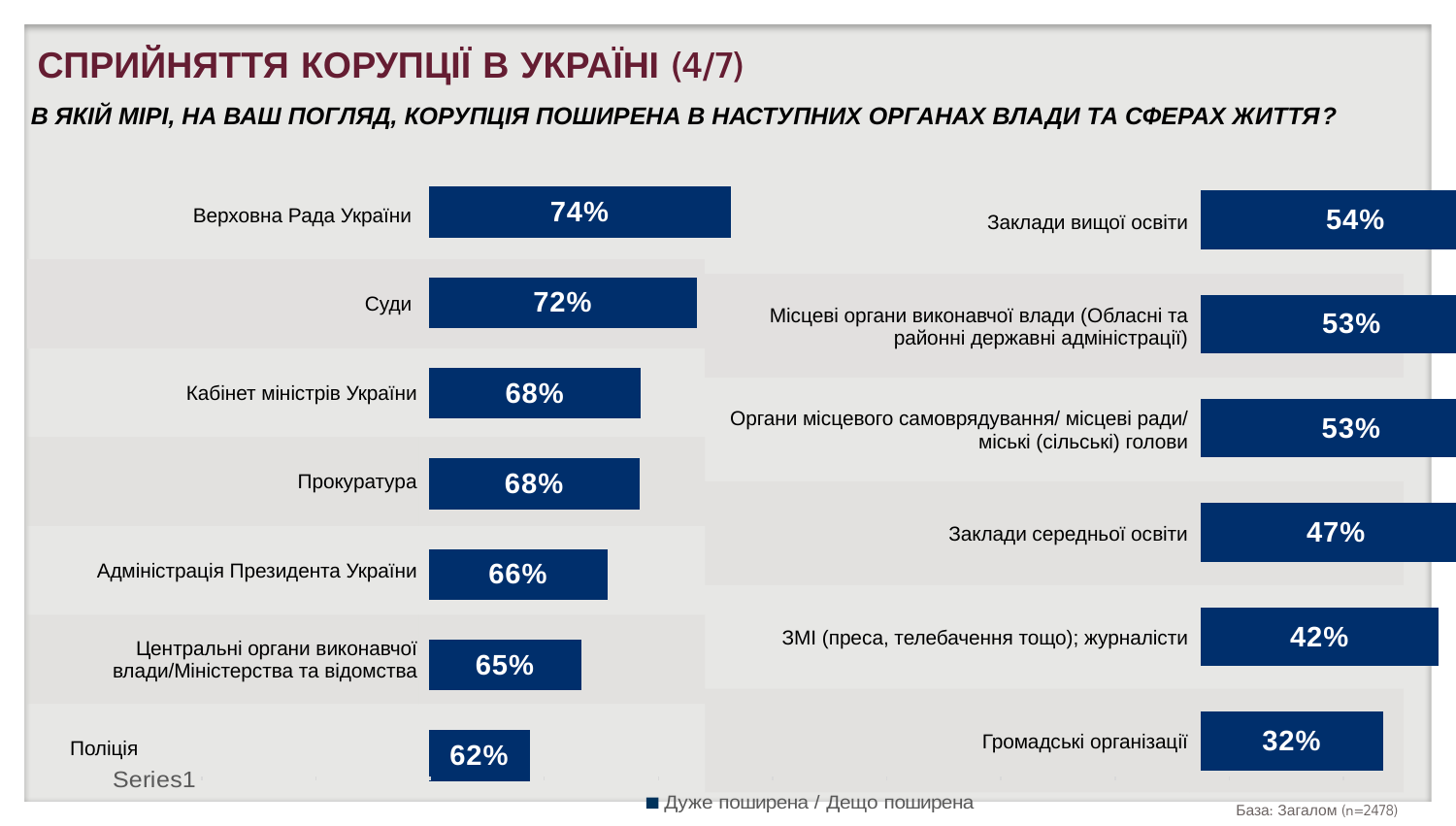

СПРИЙНЯТТЯ КОРУПЦІЇ В УКРАЇНІ (4/7)
В ЯКIЙ МIРI, НА ВАШ ПОГЛЯД, КОРУПЦIЯ ПОШИРЕНА В НАСТУПНИХ ОРГАНАХ ВЛАДИ ТА СФЕРАХ ЖИТТЯ?

### Chart

| Category | Very widespread/ Pretty widespread |
|---|---|
| Verkhovna Rada of Ukraine                                           | 0.736 |
| Courts  | 0.7161 |
| Cabinet of Ministers of Ukraine | 0.6836 |
| Prosecutor’s Office | 0.6831 |
| Administration of the President of Ukraine  | 0.6641 |
| Central executive authorities / Ministries and Departments | 0.6488 |
| Police                                                   | 0.6188 |

### Chart

| Category | Very widespread/ Pretty widespread |
|---|---|
| Higher education institutions  | 0.5413 |
| Local executive authorities (Oblast and Raion State Administrations - unlike local self-government authorities officials of these bodies are appointed, not elected by citizens) | 0.5276000000000001 |
| Local self-government authorities / local councils / city (town, village) mayors                            | 0.5269 |
| Secondary education institutions  | 0.47359999999999997 |
| The media (press, TV, etc.); journalists | 0.4161 |
| NGOs and civil society organizations  | 0.3183 |
| Заклади вищої освіти |  |
| --- | --- |
| Місцеві органи виконавчої влади (Обласні та районні державні адміністрації) |  |
| Органи місцевого самоврядування/ місцеві ради/ міські (сільські) голови |  |
| Заклади середньої освіти |  |
| ЗМІ (преса, телебачення тощо); журналісти |  |
| Громадські організації |  |
| Верховна Рада України |  |
| --- | --- |
| Суди |  |
| Кабiнет мiнiстрiв України |  |
| Прокуратура |  |
| Адмiнiстрацiя Президента України |  |
| Центральні органи виконавчої влади/Міністерства та відомства |  |
| Полiцiя |  |

### Chart

| Category | Дуже поширена / Дещо поширена |
|---|---|
|  | None |
|  | None |
|  | None |
|  | None |
База: Загалом (n=2478)